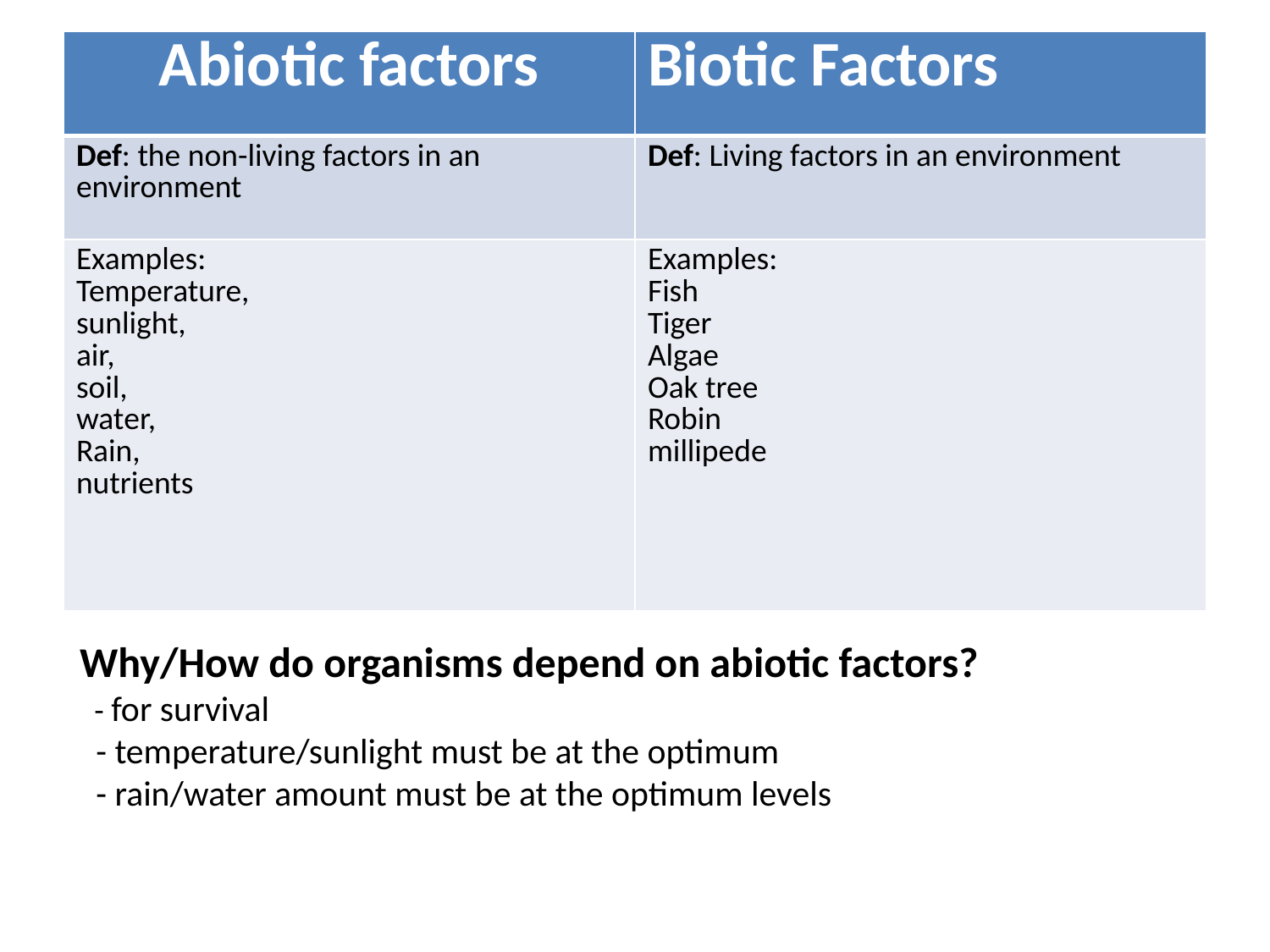

| Abiotic factors | Biotic Factors |
| --- | --- |
| Def: the non-living factors in an environment | Def: Living factors in an environment |
| Examples: Temperature, sunlight, air, soil, water, Rain, nutrients | Examples: Fish Tiger Algae Oak tree Robin millipede |
Why/How do organisms depend on abiotic factors?
  - for survival
  - temperature/sunlight must be at the optimum
  - rain/water amount must be at the optimum levels